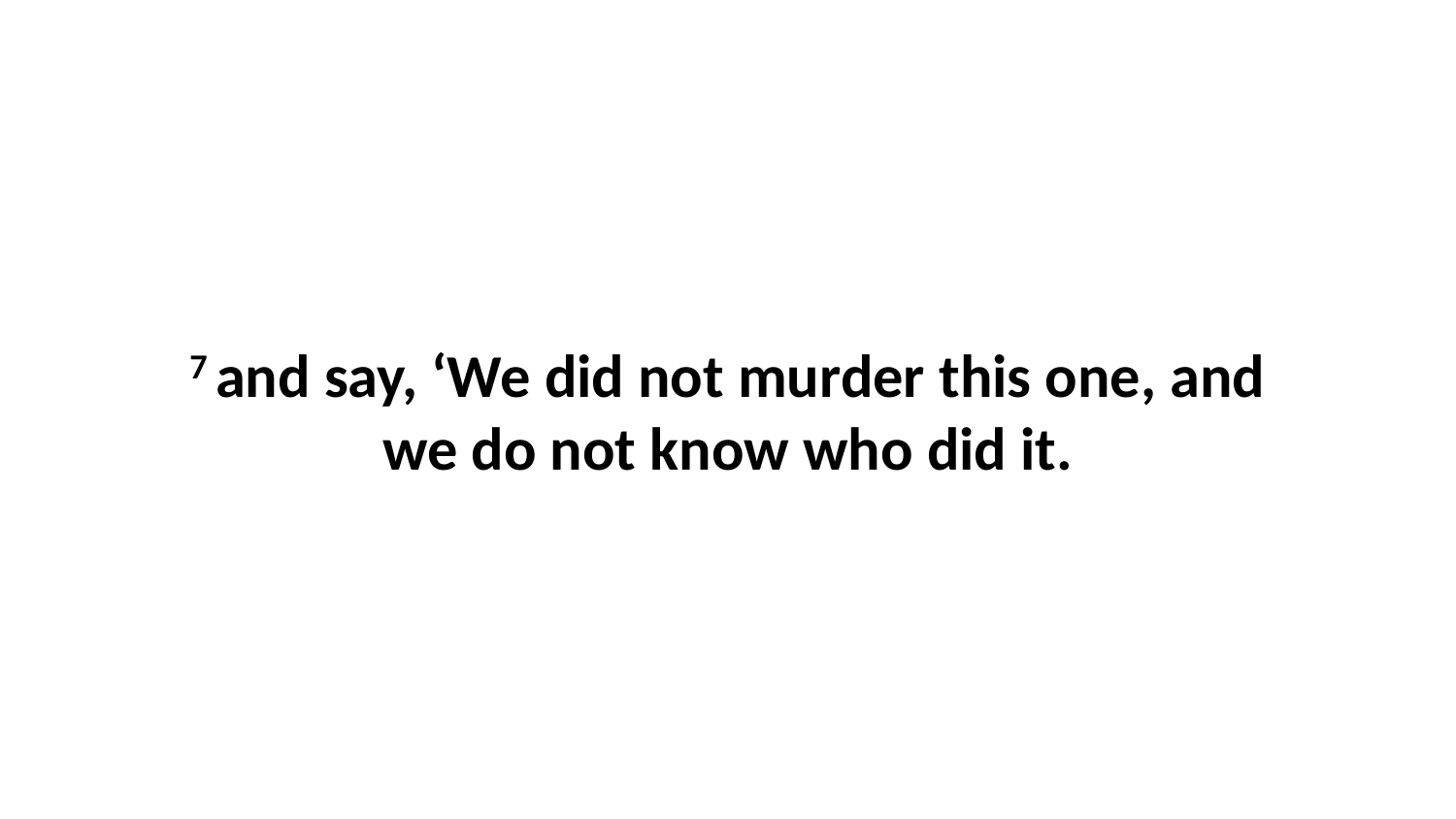

7 and say, ‘We did not murder this one, and we do not know who did it.